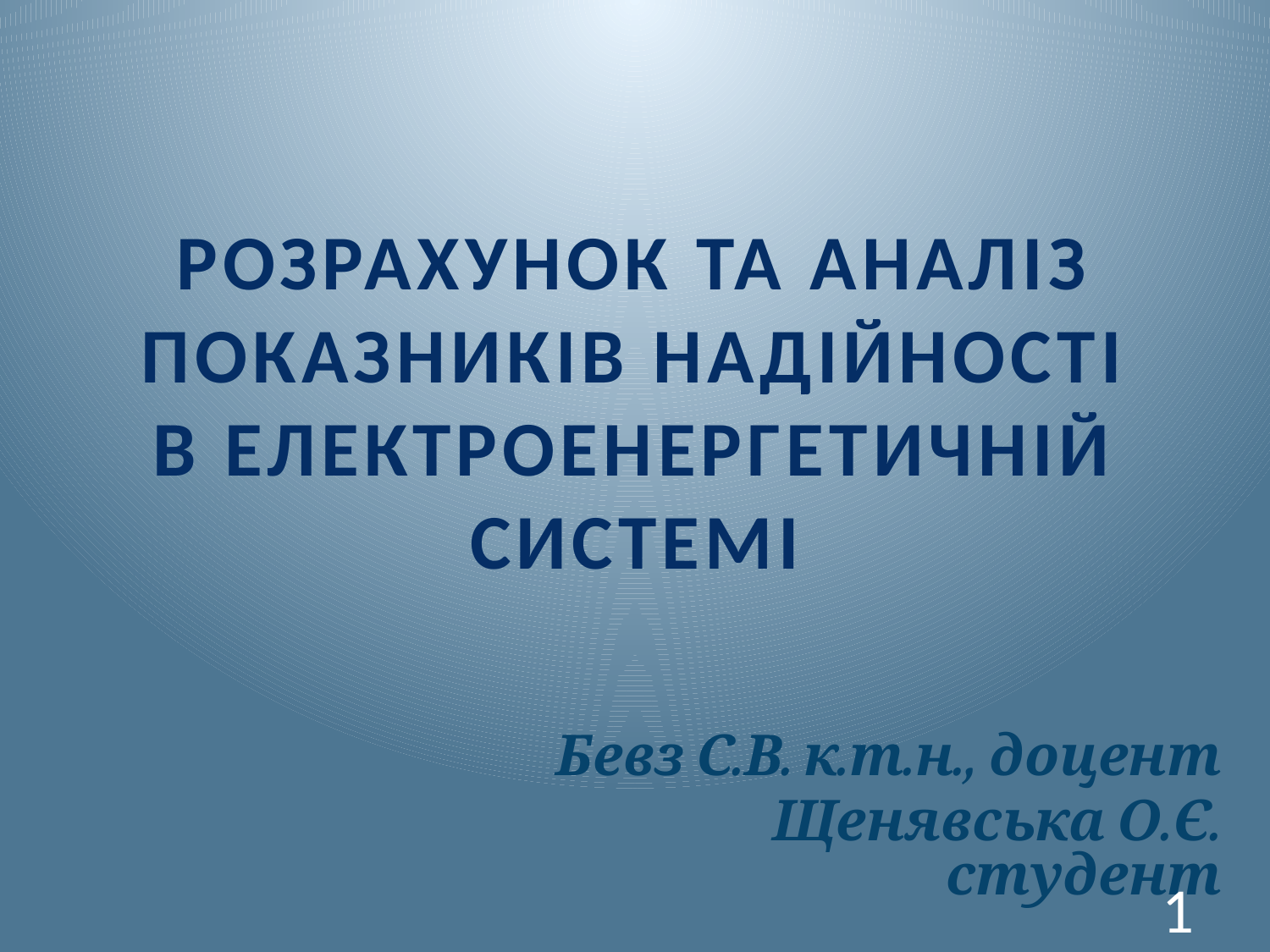

# РОЗРАХУНОК ТА АНАЛІЗ ПОКАЗНИКІВ НАДІЙНОСТІ В ЕЛЕКТРОЕНЕРГЕТИЧНІЙ СИСТЕМІ
Бевз С.В. к.т.н., доцент
Щенявська О.Є. студент

1